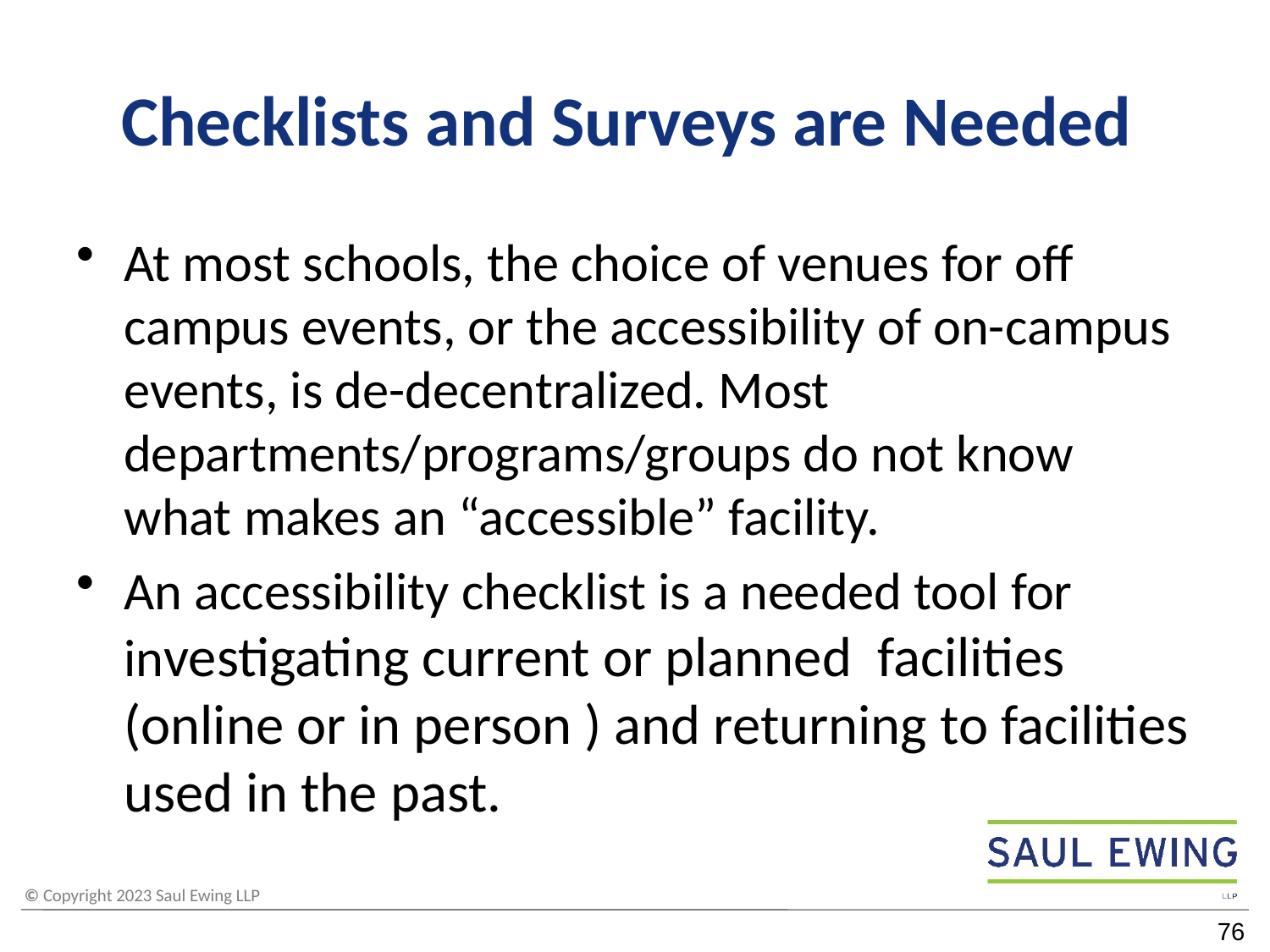

# Checklists and Surveys are Needed
At most schools, the choice of venues for off campus events, or the accessibility of on-campus events, is de-decentralized. Most departments/programs/groups do not know what makes an “accessible” facility.
An accessibility checklist is a needed tool for investigating current or planned  facilities (online or in person ) and returning to facilities used in the past.
76